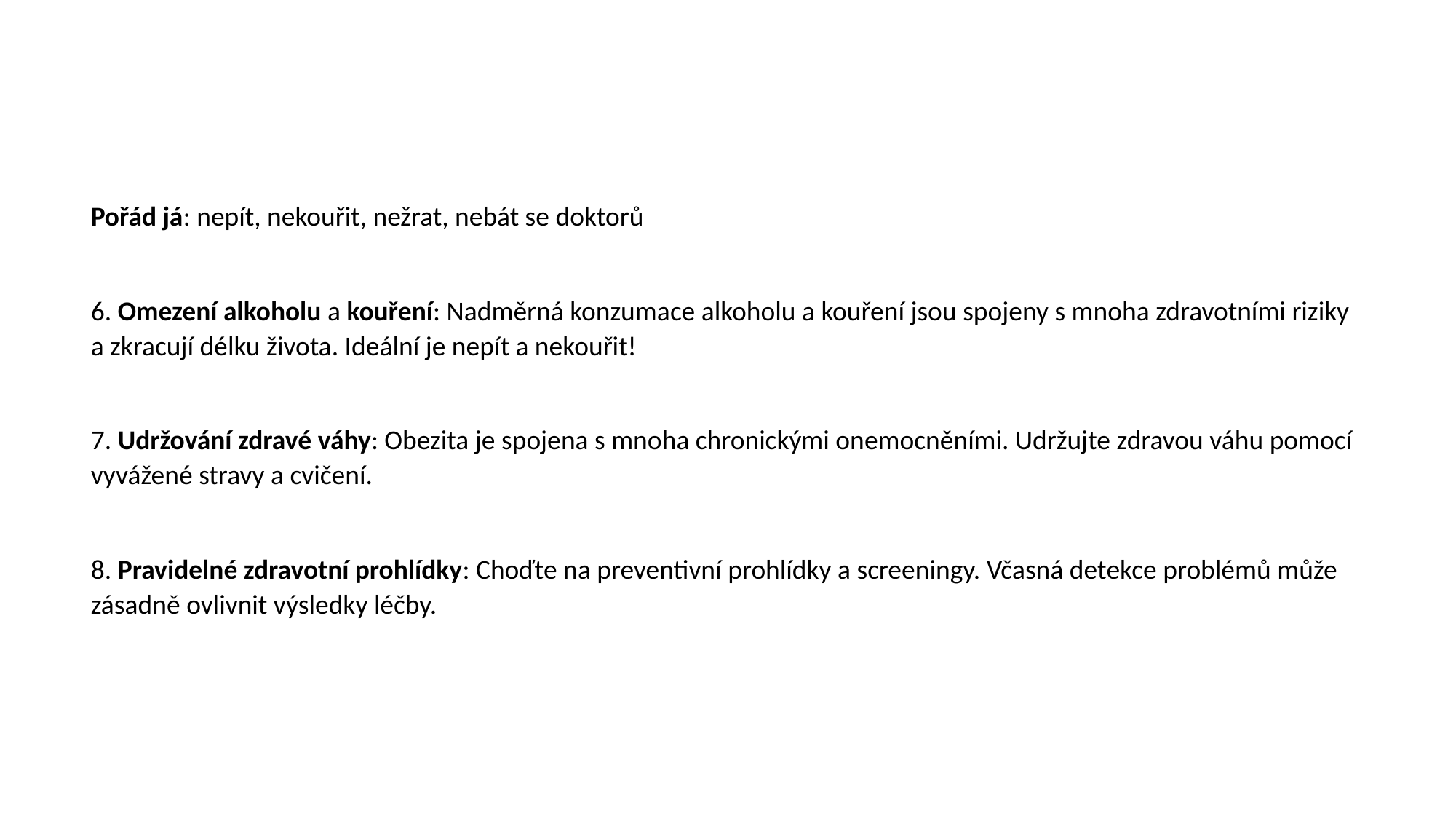

Pořád já: nepít, nekouřit, nežrat, nebát se doktorů

6. Omezení alkoholu a kouření: Nadměrná konzumace alkoholu a kouření jsou spojeny s mnoha zdravotními riziky a zkracují délku života. Ideální je nepít a nekouřit!

7. Udržování zdravé váhy: Obezita je spojena s mnoha chronickými onemocněními. Udržujte zdravou váhu pomocí vyvážené stravy a cvičení.

8. Pravidelné zdravotní prohlídky: Choďte na preventivní prohlídky a screeningy. Včasná detekce problémů může zásadně ovlivnit výsledky léčby.